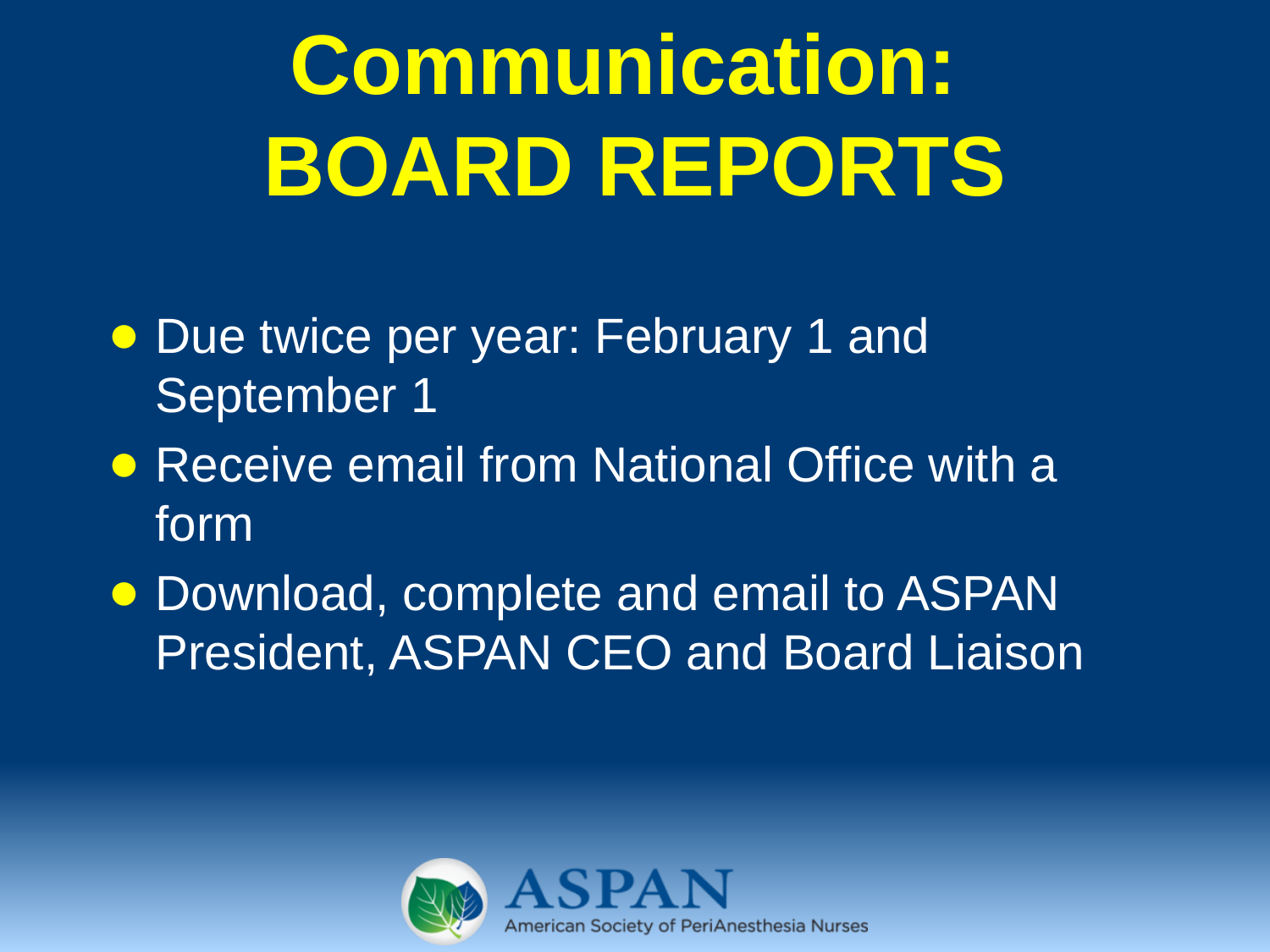

# Communication: BOARD REPORTS
Due twice per year: February 1 and September 1
Receive email from National Office with a form
Download, complete and email to ASPAN President, ASPAN CEO and Board Liaison